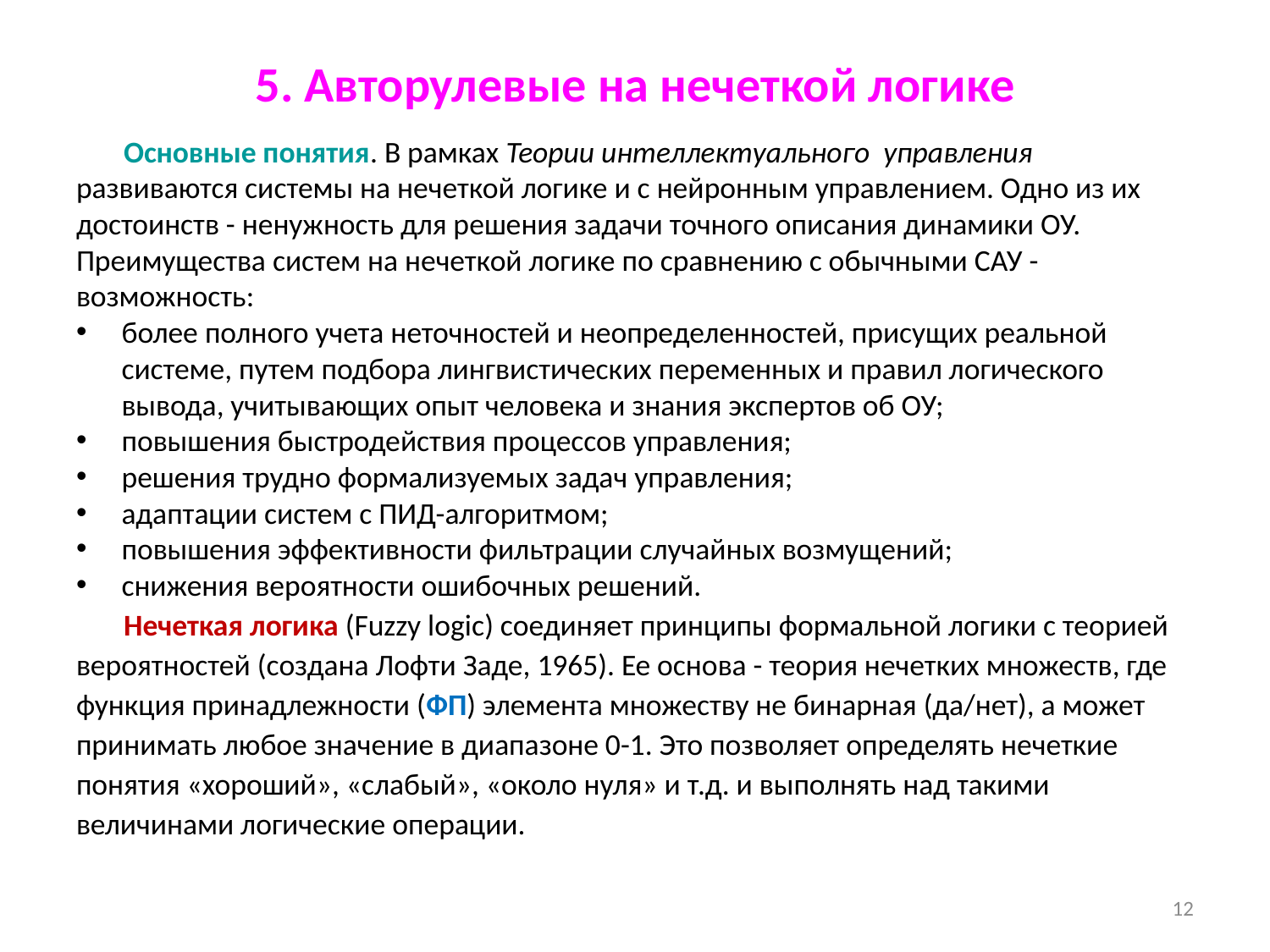

# 5. Авторулевые на нечеткой логике
Основные понятия. В рамках Теории интеллектуального  управления развиваются системы на нечеткой логике и с нейронным управлением. Одно из их достоинств - ненужность для решения задачи точного описания динамики ОУ. Преимущества систем на нечеткой логике по сравнению с обычными САУ - возможность:
более полного учета неточностей и неопределенностей, присущих реальной системе, путем подбора лингвистических переменных и правил логического вывода, учитывающих опыт человека и знания экспертов об ОУ;
повышения быстродействия процессов управления;
решения трудно формализуемых задач управления;
адаптации систем с ПИД-алгоритмом;
повышения эффективности фильтрации случайных возмущений;
снижения вероятности ошибочных решений.
Нечеткая логика (Fuzzy logic) соединяет принципы формальной логики с теорией вероятностей (создана Лофти Заде, 1965). Ее основа - теория нечетких множеств, где функция принадлежности (ФП) элемента множеству не бинарная (да/нет), а может принимать любое значение в диапазоне 0-1. Это позволяет определять нечеткие понятия «хороший», «слабый», «около нуля» и т.д. и выполнять над такими величинами логические операции.

12